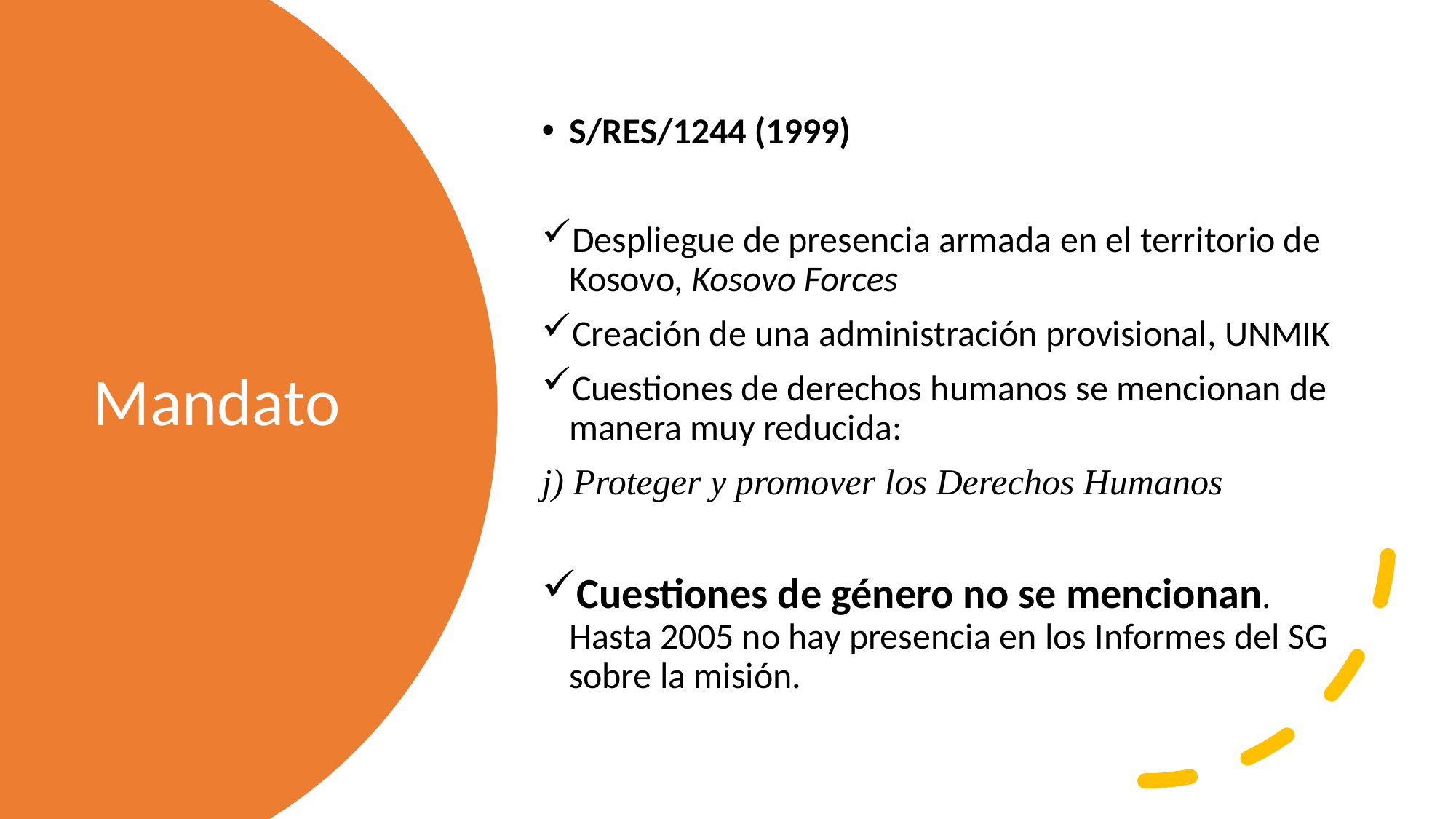

S/RES/1244 (1999)

Despliegue de presencia armada en el territorio de Kosovo, Kosovo Forces
Creación de una administración provisional, UNMIK
Cuestiones de derechos humanos se mencionan de manera muy reducida:
j) Proteger y promover los Derechos Humanos

Cuestiones de género no se mencionan. Hasta 2005 no hay presencia en los Informes del SG sobre la misión.
# Mandato